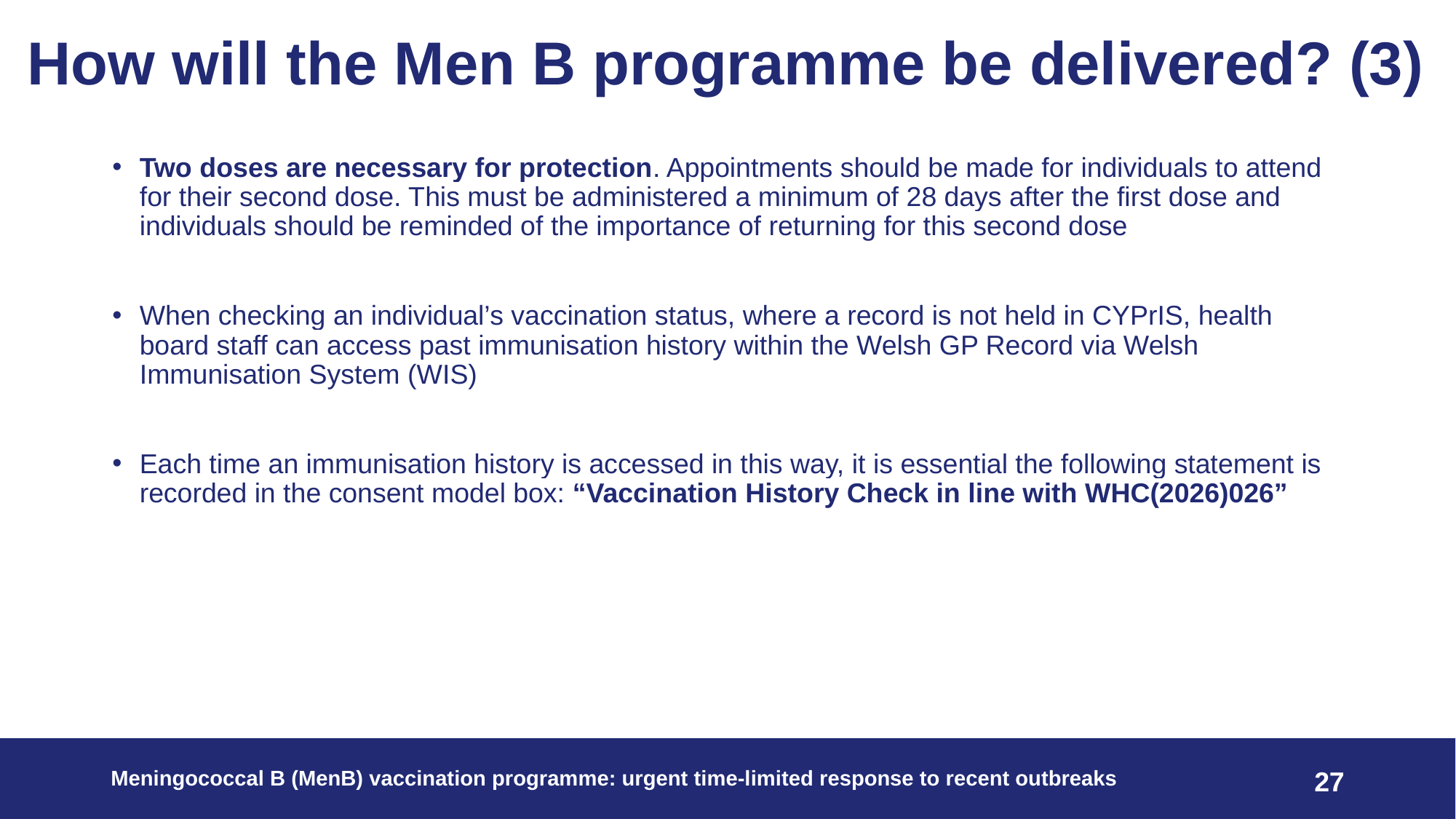

# How will the Men B programme be delivered? (3)

Two doses are necessary for protection. Appointments should be made for individuals to attend for their second dose. This must be administered a minimum of 28 days after the first dose and individuals should be reminded of the importance of returning for this second dose

When checking an individual’s vaccination status, where a record is not held in CYPrIS, health board staff can access past immunisation history within the Welsh GP Record via Welsh Immunisation System (WIS)

Each time an immunisation history is accessed in this way, it is essential the following statement is recorded in the consent model box: “Vaccination History Check in line with WHC(2026)026”
Meningococcal B (MenB) vaccination programme: urgent time-limited response to recent outbreaks ​  ​
27